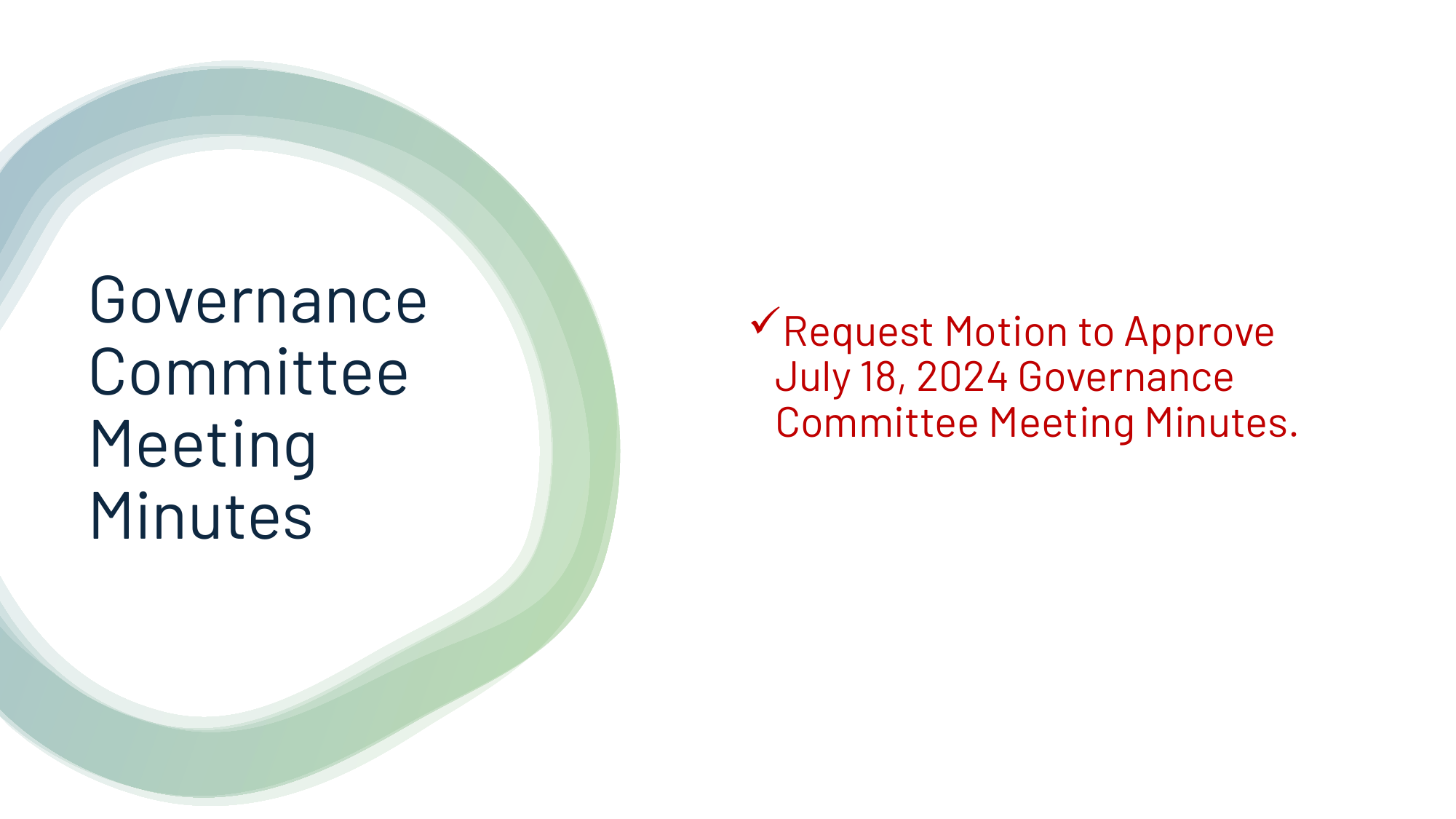

Request Motion to Approve July 18, 2024 Governance Committee Meeting Minutes.

# Governance Committee    Meeting Minutes